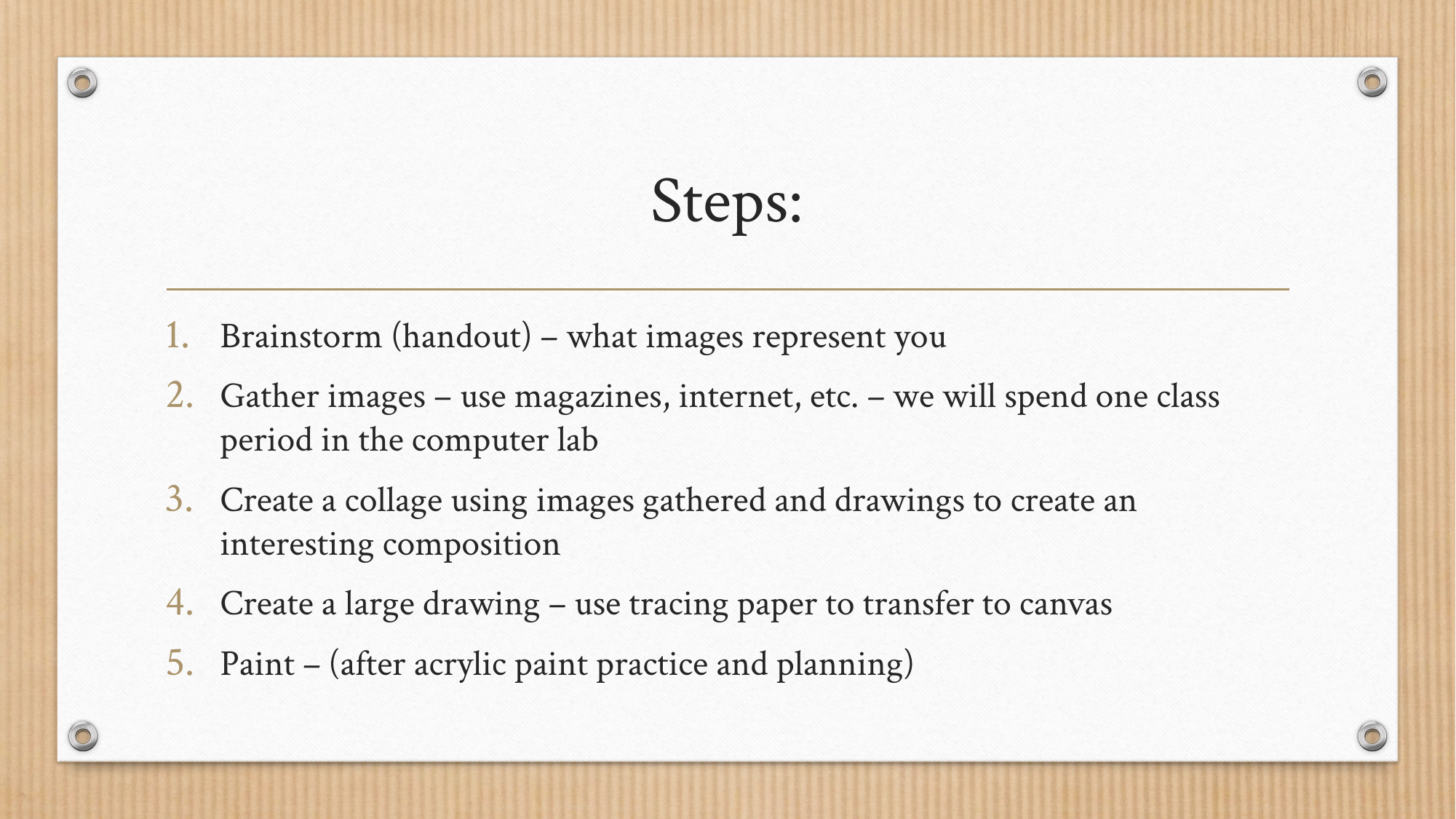

# Steps:
Brainstorm (handout) – what images represent you
Gather images – use magazines, internet, etc. – we will spend one class period in the computer lab
Create a collage using images gathered and drawings to create an interesting composition
Create a large drawing – use tracing paper to transfer to canvas
Paint – (after acrylic paint practice and planning)